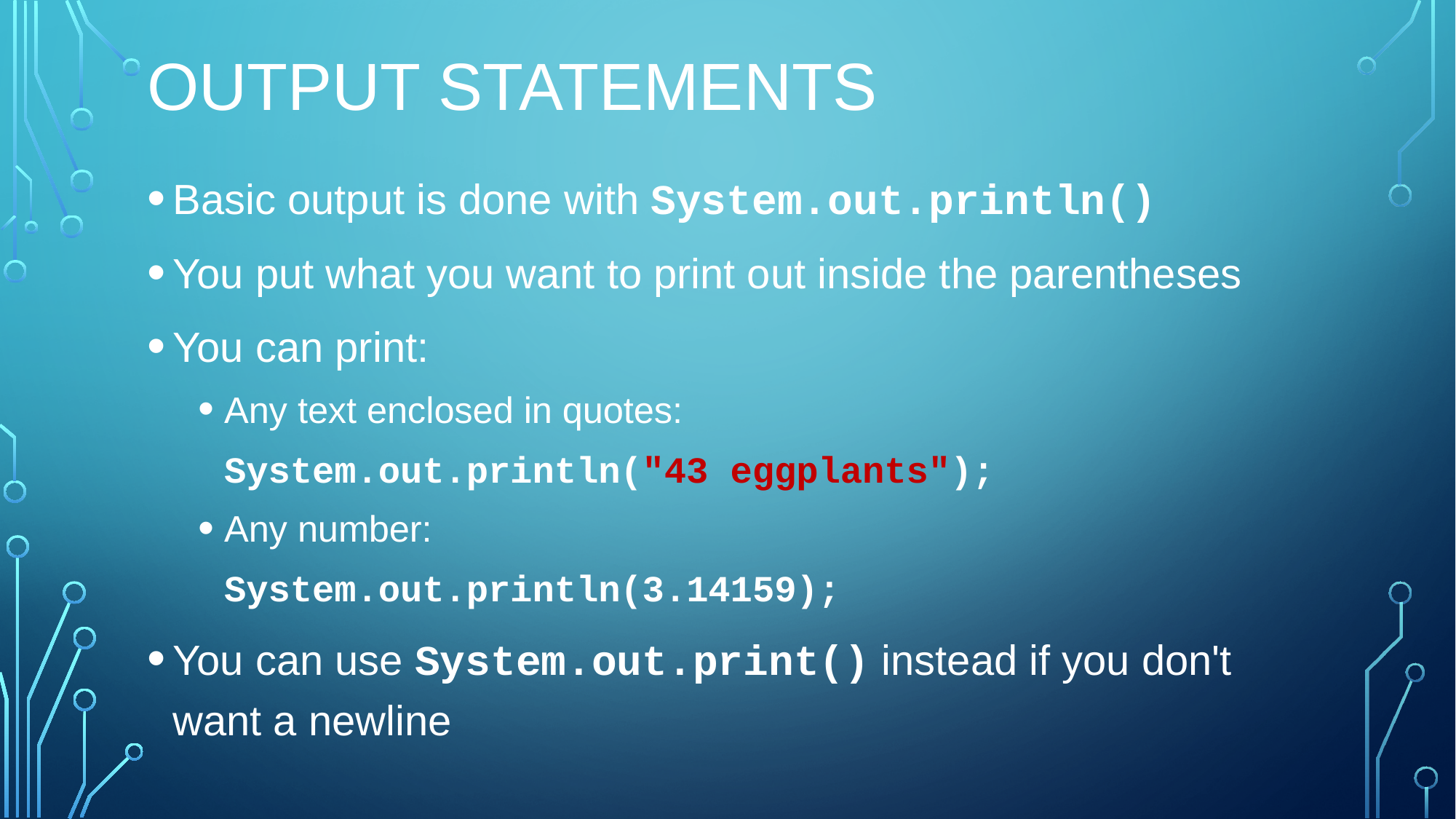

# Output Statements
Basic output is done with System.out.println()
You put what you want to print out inside the parentheses
You can print:
Any text enclosed in quotes:
	System.out.println("43 eggplants");
Any number:
	System.out.println(3.14159);
You can use System.out.print() instead if you don't want a newline